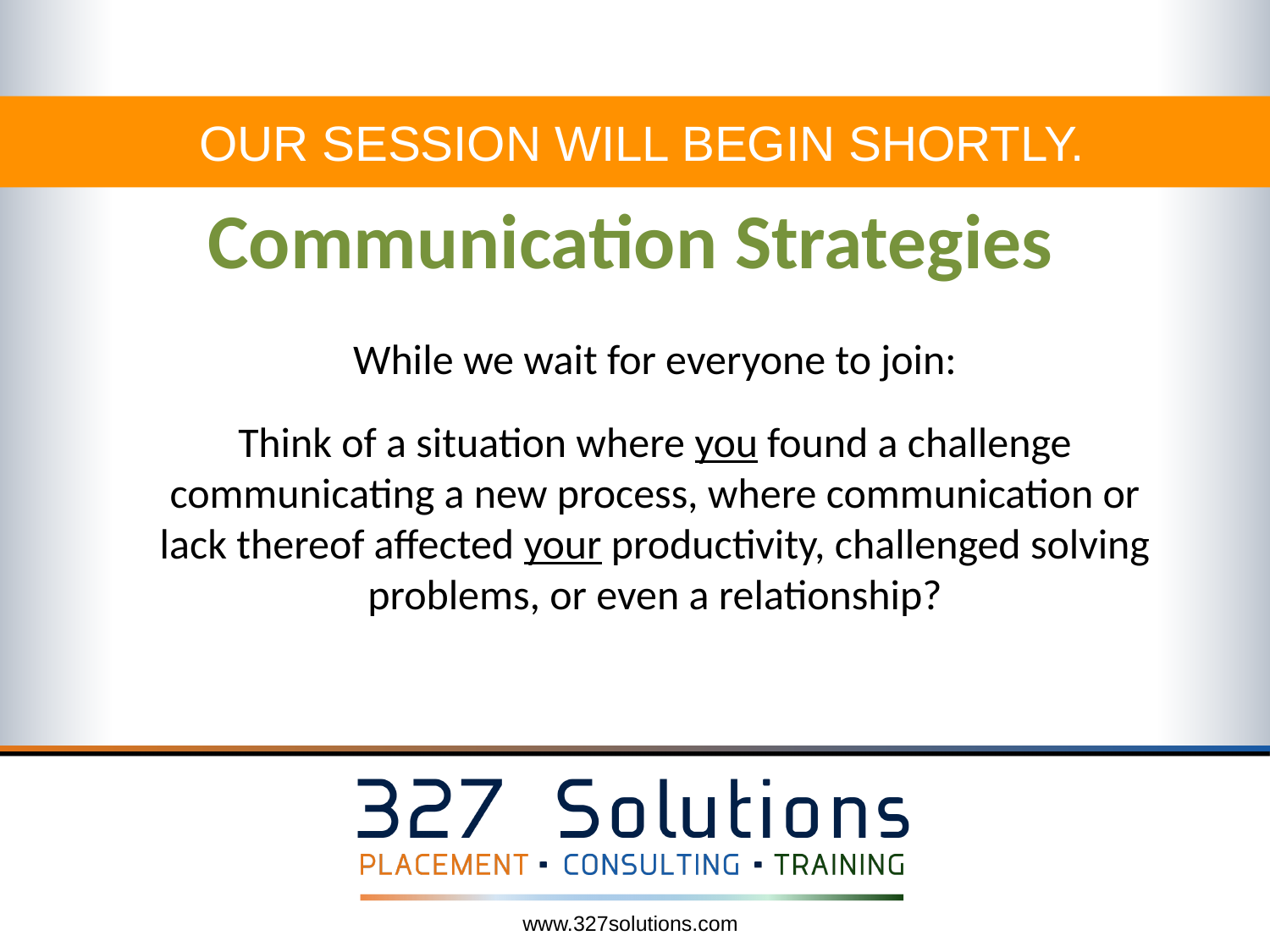

Our session will begin shortly.
# Communication Strategies
While we wait for everyone to join:

Think of a situation where you found a challenge communicating a new process, where communication or lack thereof affected your productivity, challenged solving problems, or even a relationship?